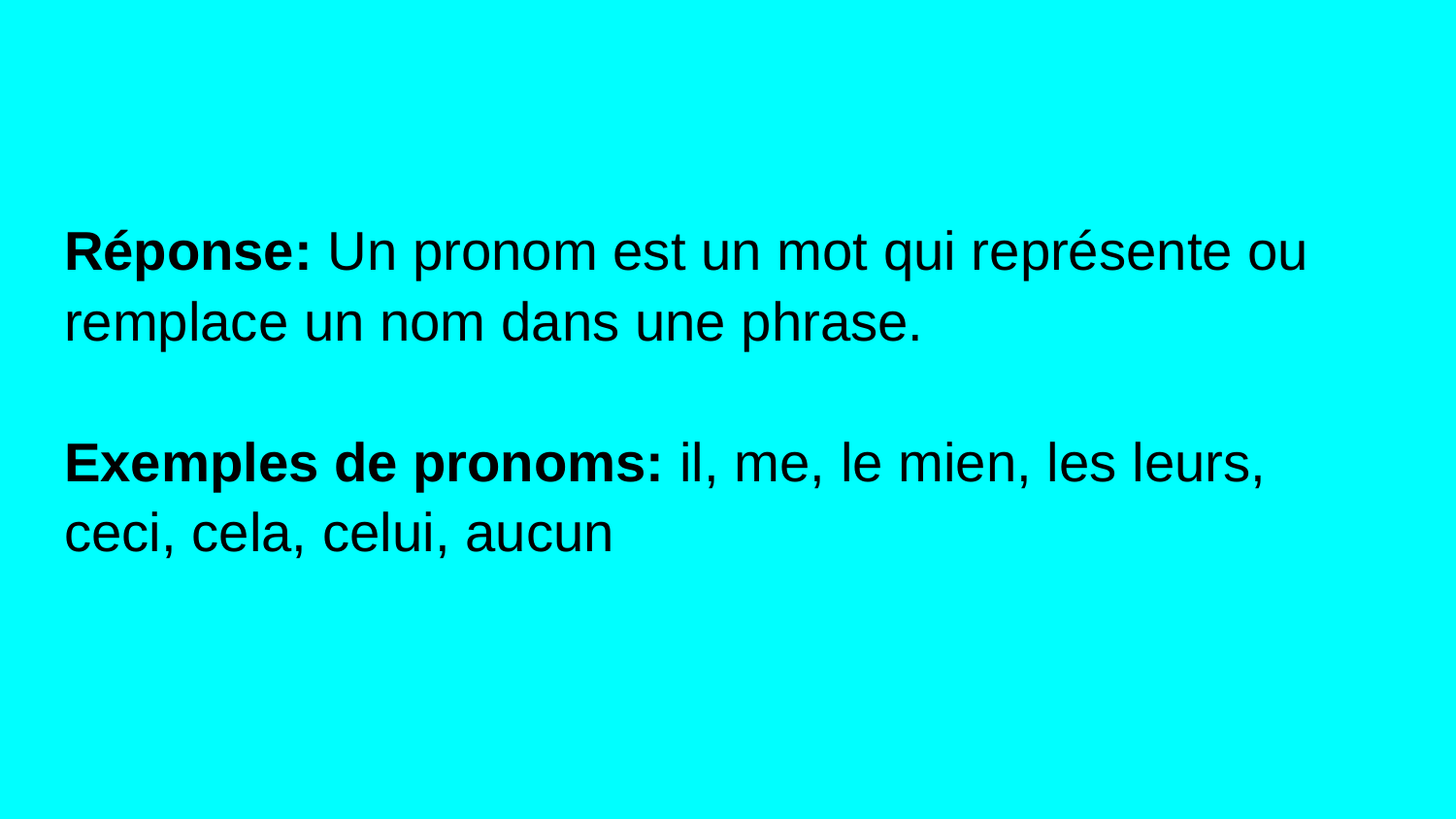

Réponse: Un pronom est un mot qui représente ou remplace un nom dans une phrase.

Exemples de pronoms: il, me, le mien, les leurs, ceci, cela, celui, aucun